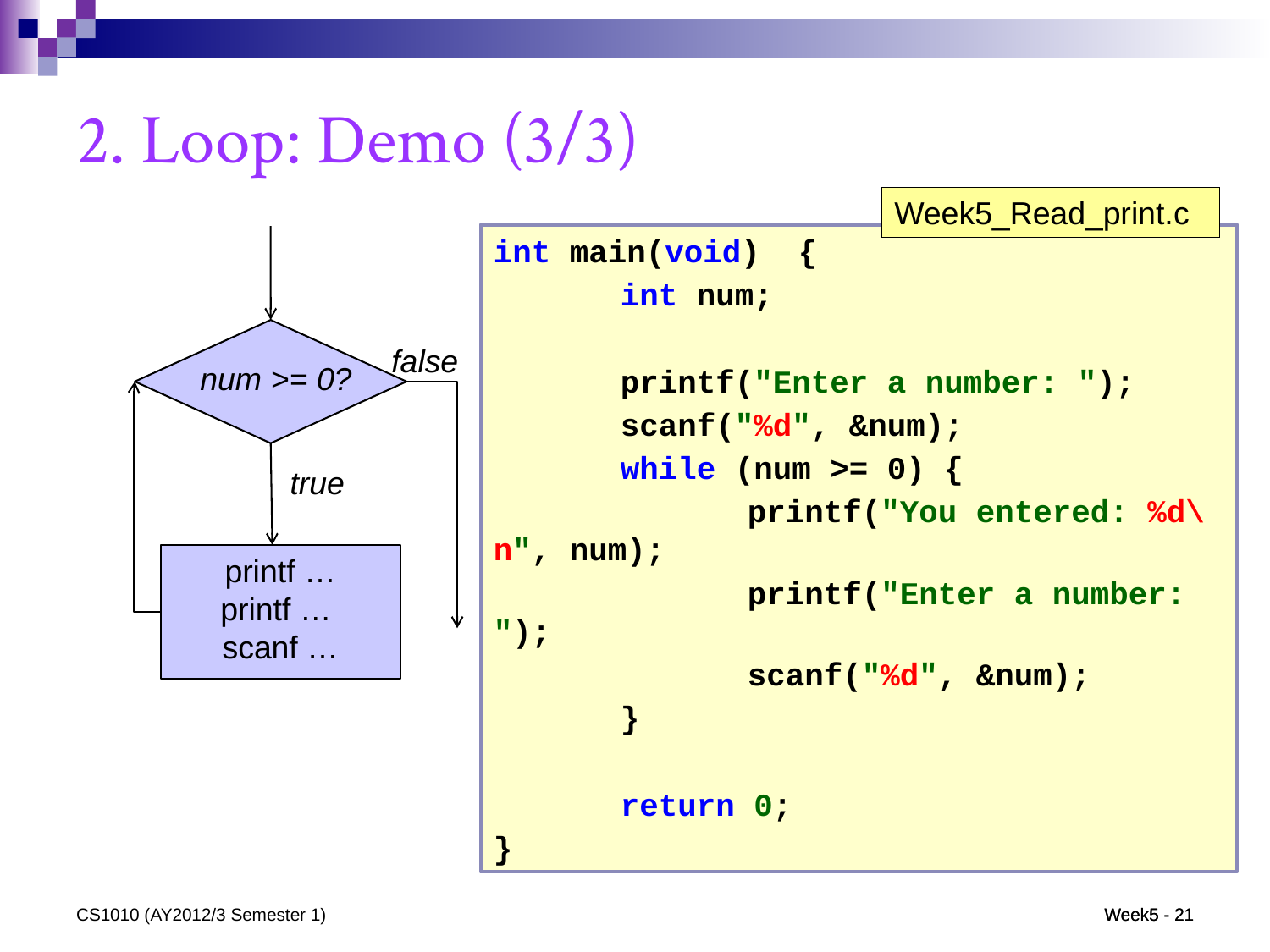

# 2. Loop: Demo (3/3)
Week5_Read_print.c
int main(void)  {
	int num;

	printf("Enter a number: ");
	scanf("%d", &num);
	while (num >= 0) {
		printf("You entered: %d\n", num);
		printf("Enter a number: ");
		scanf("%d", &num);
	}

	return 0;
}

false
num >= 0?
true
printf …
printf …
scanf …
CS1010 (AY2012/3 Semester 1)
Week5 - 21
Week5 - 21